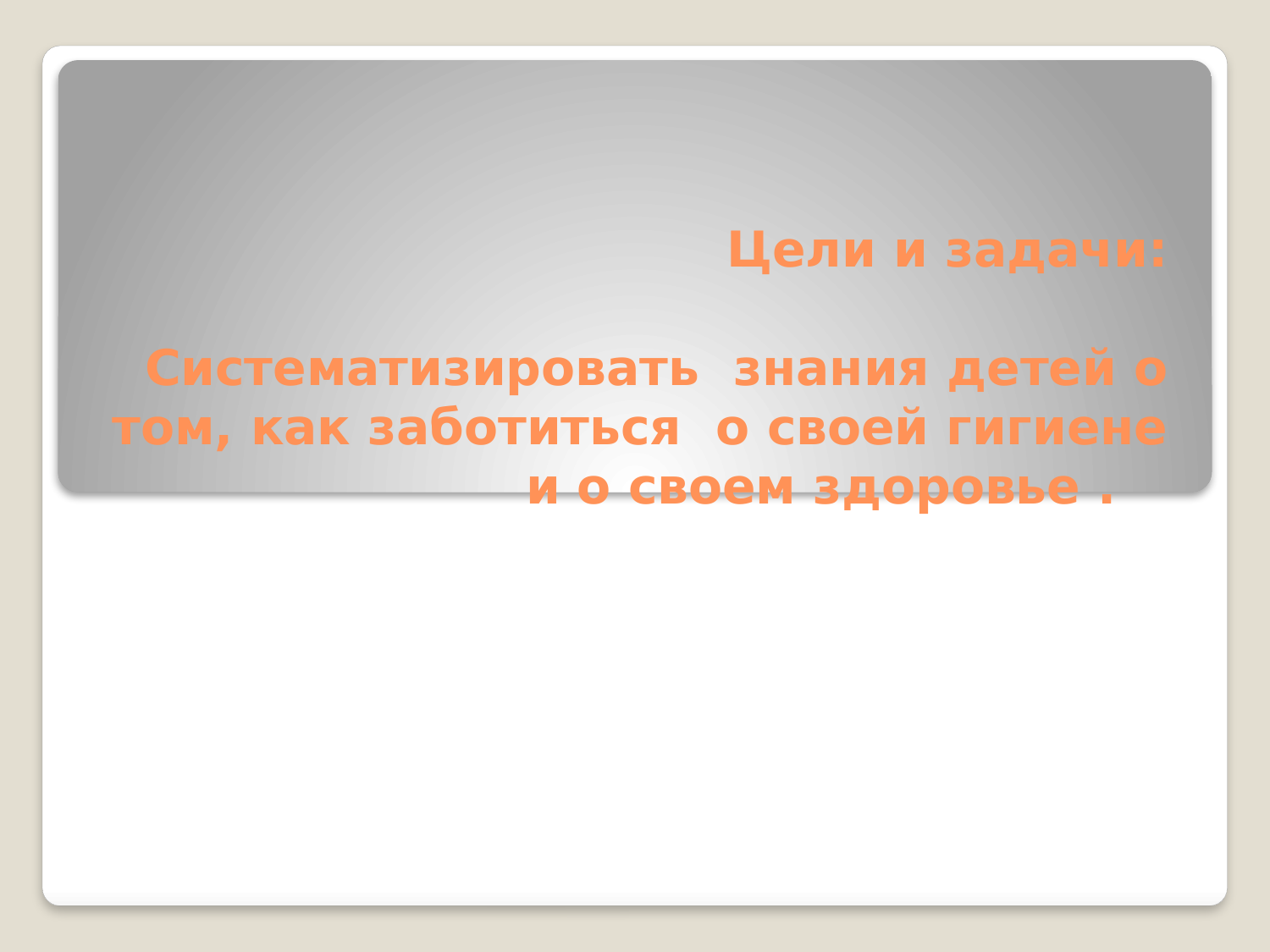

# Цели и задачи: Систематизировать  знания детей о том, как заботиться  о своей гигиене и о своем здоровье .